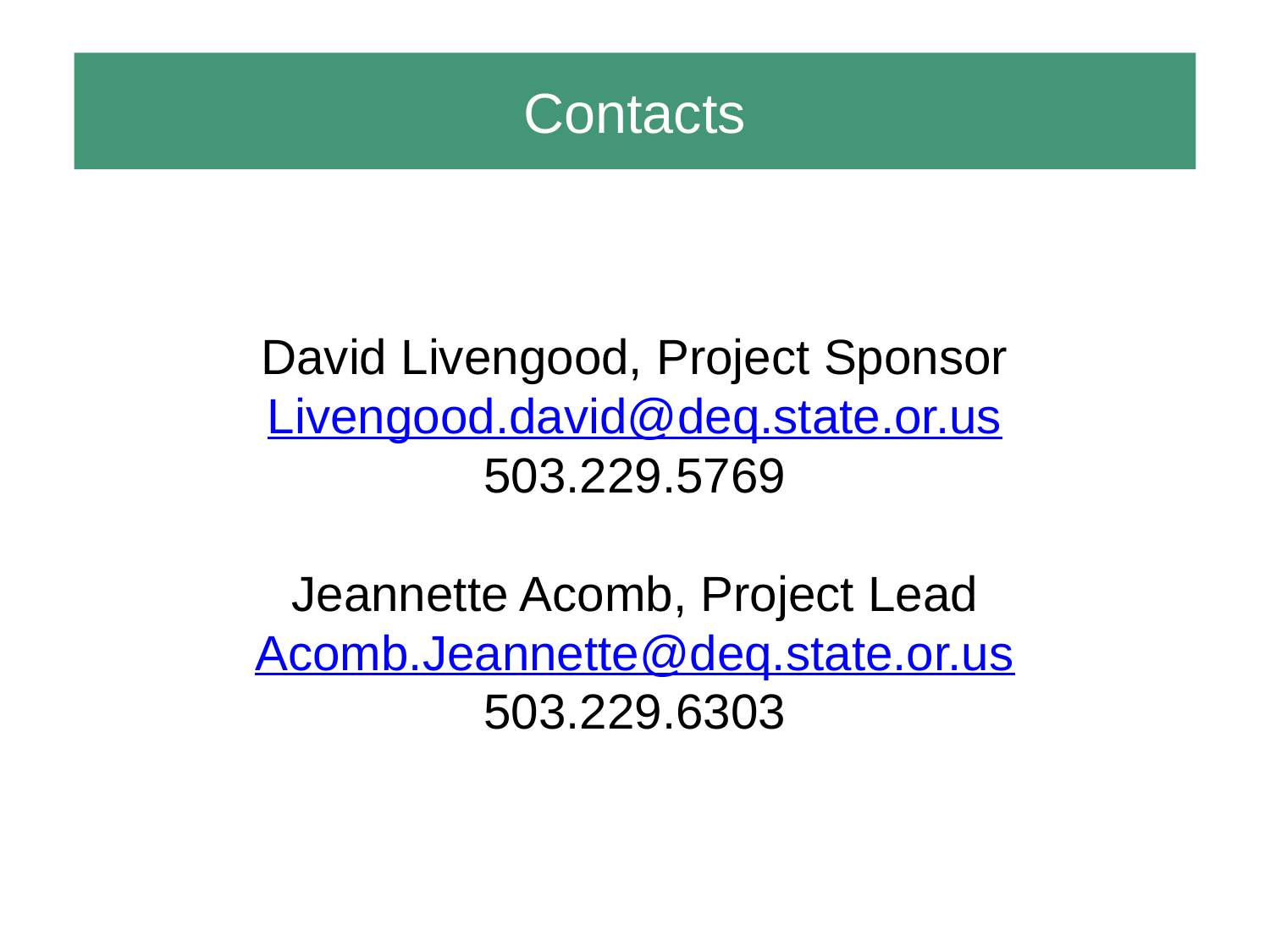

# Contacts

David Livengood, Project Sponsor
Livengood.david@deq.state.or.us
503.229.5769

Jeannette Acomb, Project Lead
Acomb.Jeannette@deq.state.or.us
503.229.6303